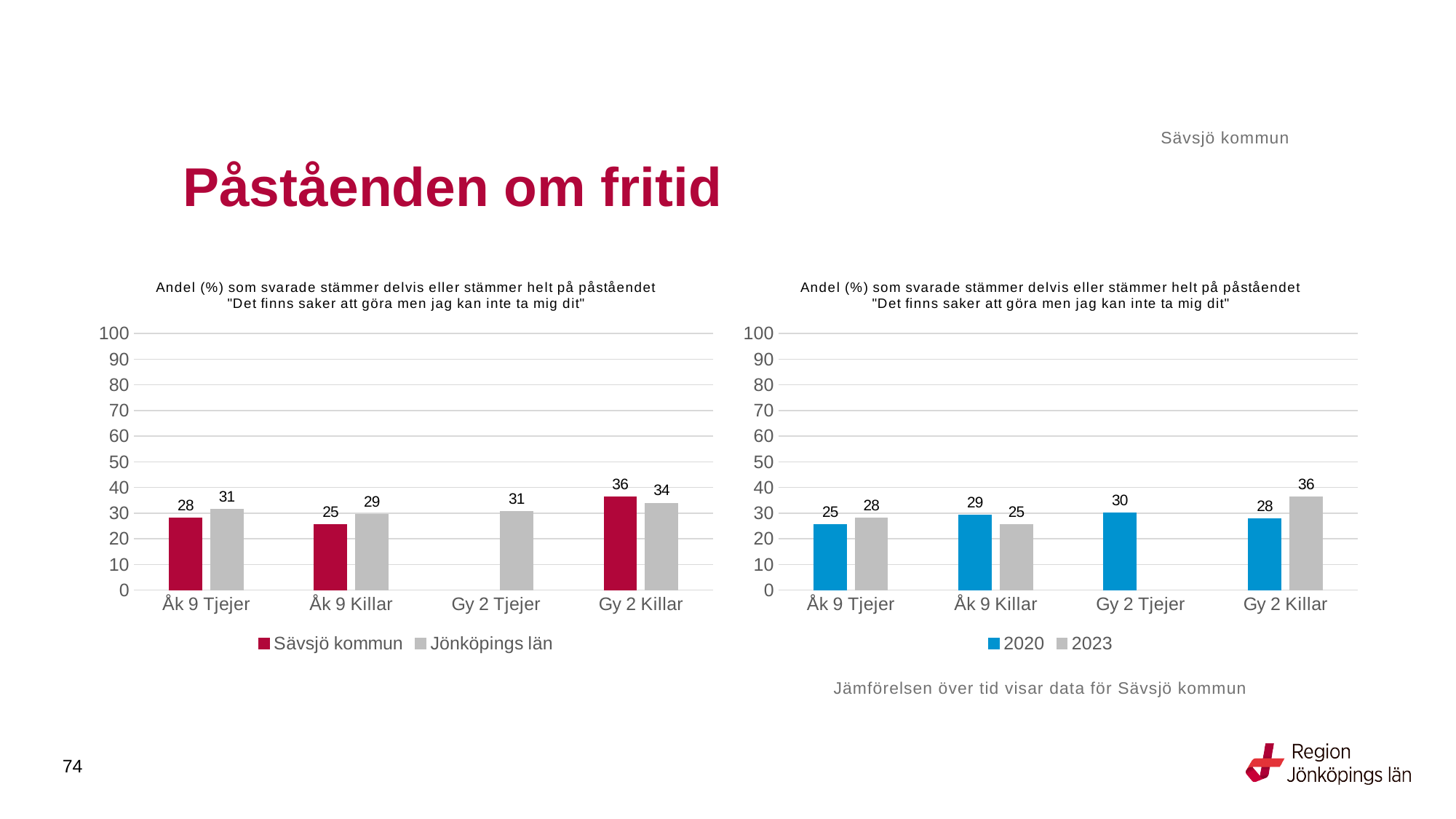

Sävsjö kommun
# Påståenden om fritid

### Chart: Andel (%) som svarade stämmer delvis eller stämmer helt på påståendet "Det finns saker att göra men jag kan inte ta mig dit"

| Category | Sävsjö kommun | Jönköpings län |
|---|---|---|
| Åk 9 Tjejer | 28.0 | 31.4851 |
| Åk 9 Killar | 25.4902 | 29.4158 |
| Gy 2 Tjejer | None | 30.6294 |
| Gy 2 Killar | 36.3636 | 33.8778 |

### Chart: Andel (%) som svarade stämmer delvis eller stämmer helt på påståendet "Det finns saker att göra men jag kan inte ta mig dit"

| Category | 2020 | 2023 |
|---|---|---|
| Åk 9 Tjejer | 25.4902 | 28.0 |
| Åk 9 Killar | 29.1667 | 25.4902 |
| Gy 2 Tjejer | 30.0 | None |
| Gy 2 Killar | 27.7778 | 36.3636 |
Jämförelsen över tid visar data för Sävsjö kommun
74